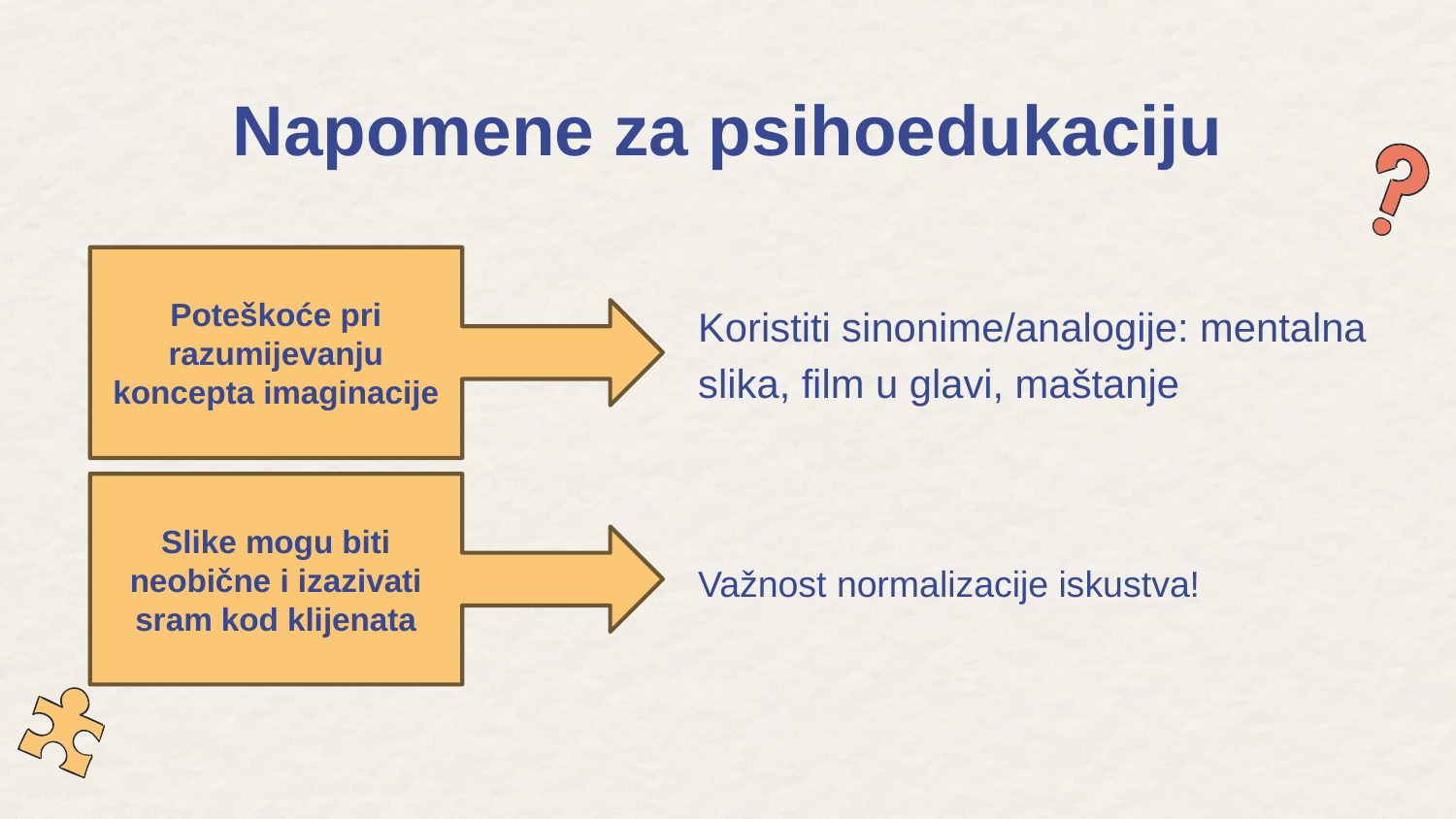

# Napomene za psihoedukaciju
Poteškoće pri razumijevanju koncepta imaginacije
Koristiti sinonime/analogije: mentalna slika, film u glavi, maštanje
Slike mogu biti neobične i izazivati sram kod klijenata
Važnost normalizacije iskustva!